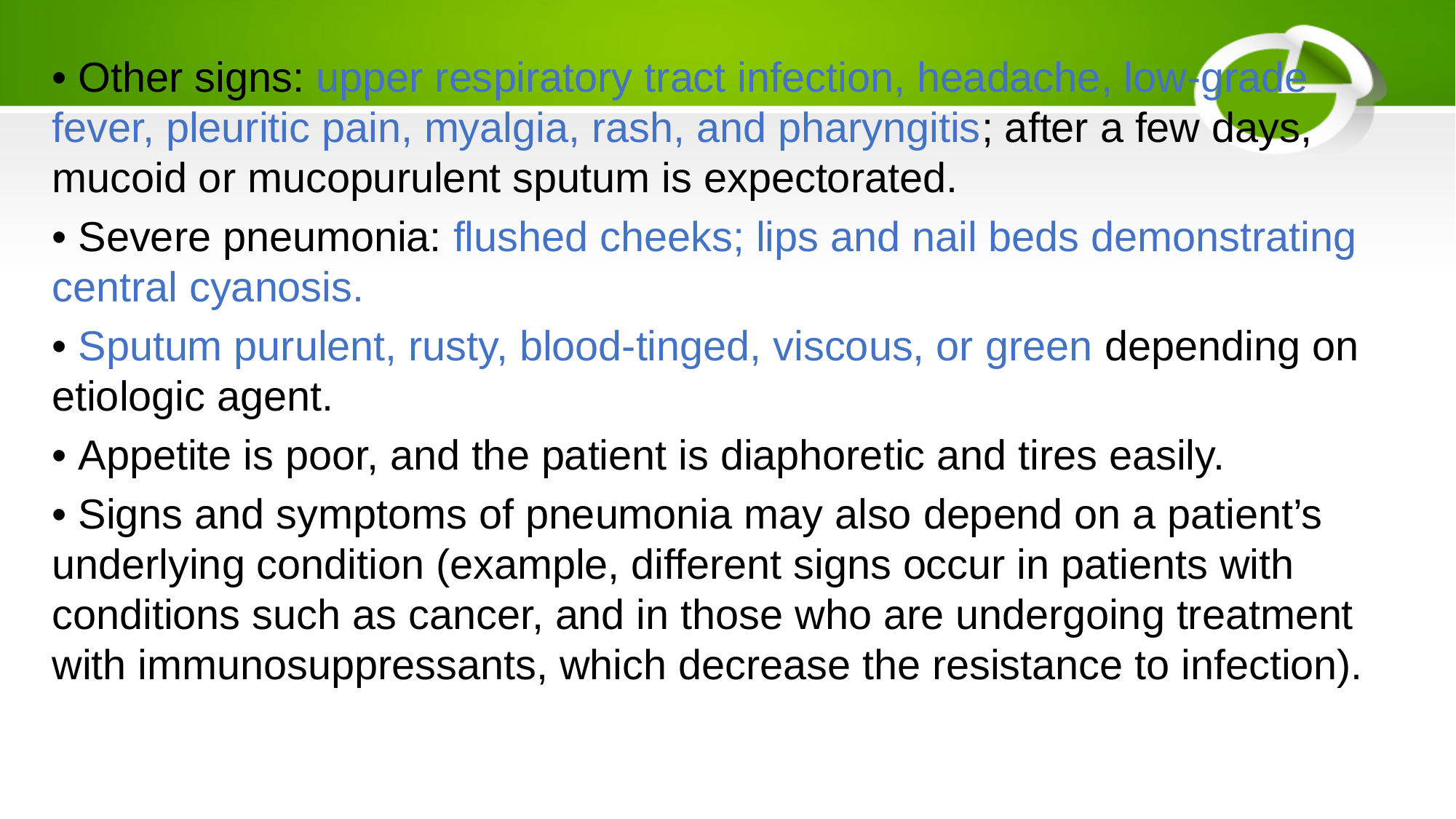

• Other signs: upper respiratory tract infection, headache, low-grade fever, pleuritic pain, myalgia, rash, and pharyngitis; after a few days, mucoid or mucopurulent sputum is expectorated.
• Severe pneumonia: flushed cheeks; lips and nail beds demonstrating central cyanosis.
• Sputum purulent, rusty, blood-tinged, viscous, or green depending on etiologic agent.
• Appetite is poor, and the patient is diaphoretic and tires easily.
• Signs and symptoms of pneumonia may also depend on a patient’s underlying condition (example, different signs occur in patients with conditions such as cancer, and in those who are undergoing treatment with immunosuppressants, which decrease the resistance to infection).